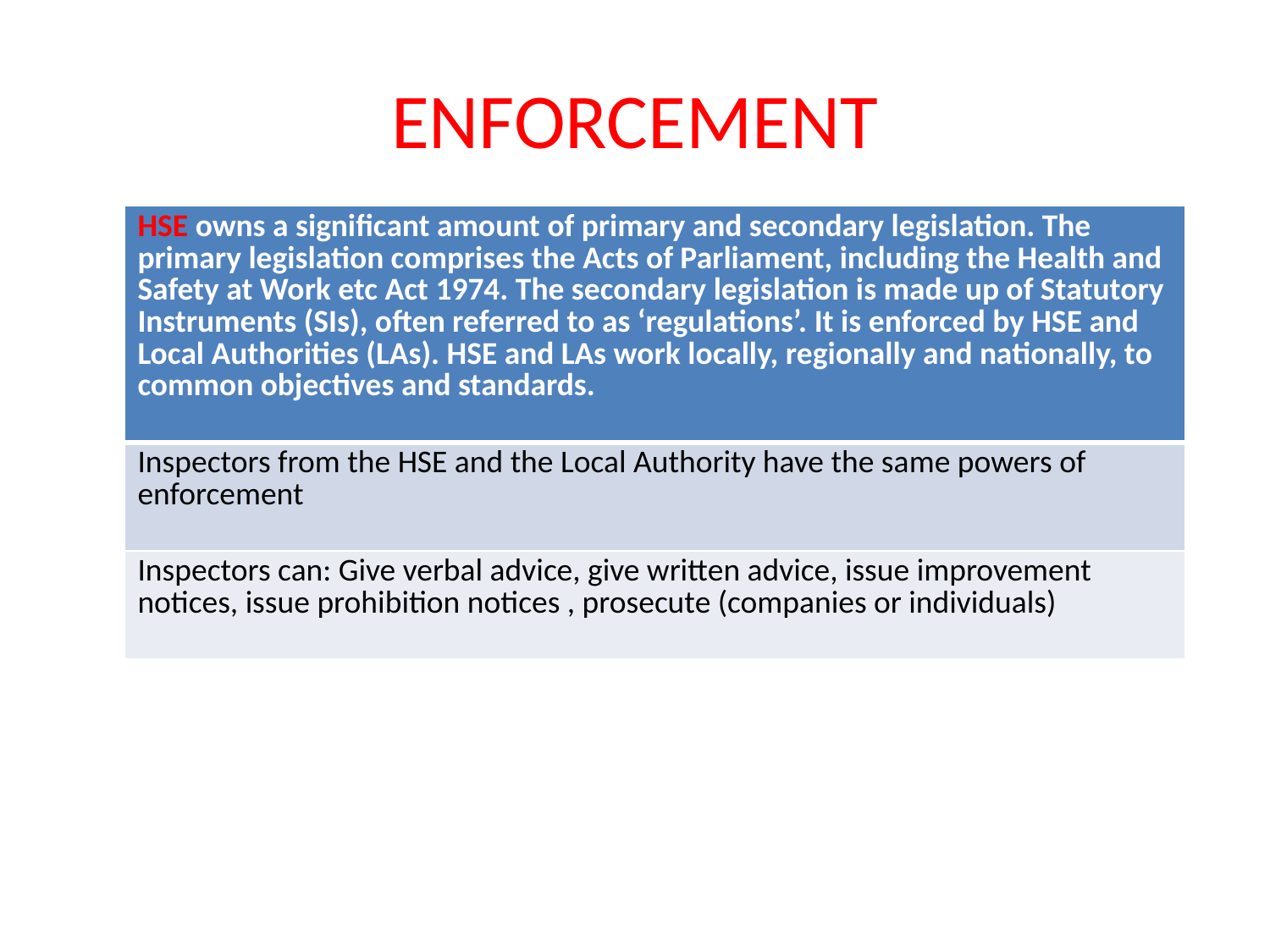

# ENFORCEMENT
| HSE owns a significant amount of primary and secondary legislation. The primary legislation comprises the Acts of Parliament, including the Health and Safety at Work etc Act 1974. The secondary legislation is made up of Statutory Instruments (SIs), often referred to as ‘regulations’. It is enforced by HSE and Local Authorities (LAs). HSE and LAs work locally, regionally and nationally, to common objectives and standards. |
| --- |
| Inspectors from the HSE and the Local Authority have the same powers of enforcement |
| Inspectors can: Give verbal advice, give written advice, issue improvement notices, issue prohibition notices , prosecute (companies or individuals) |